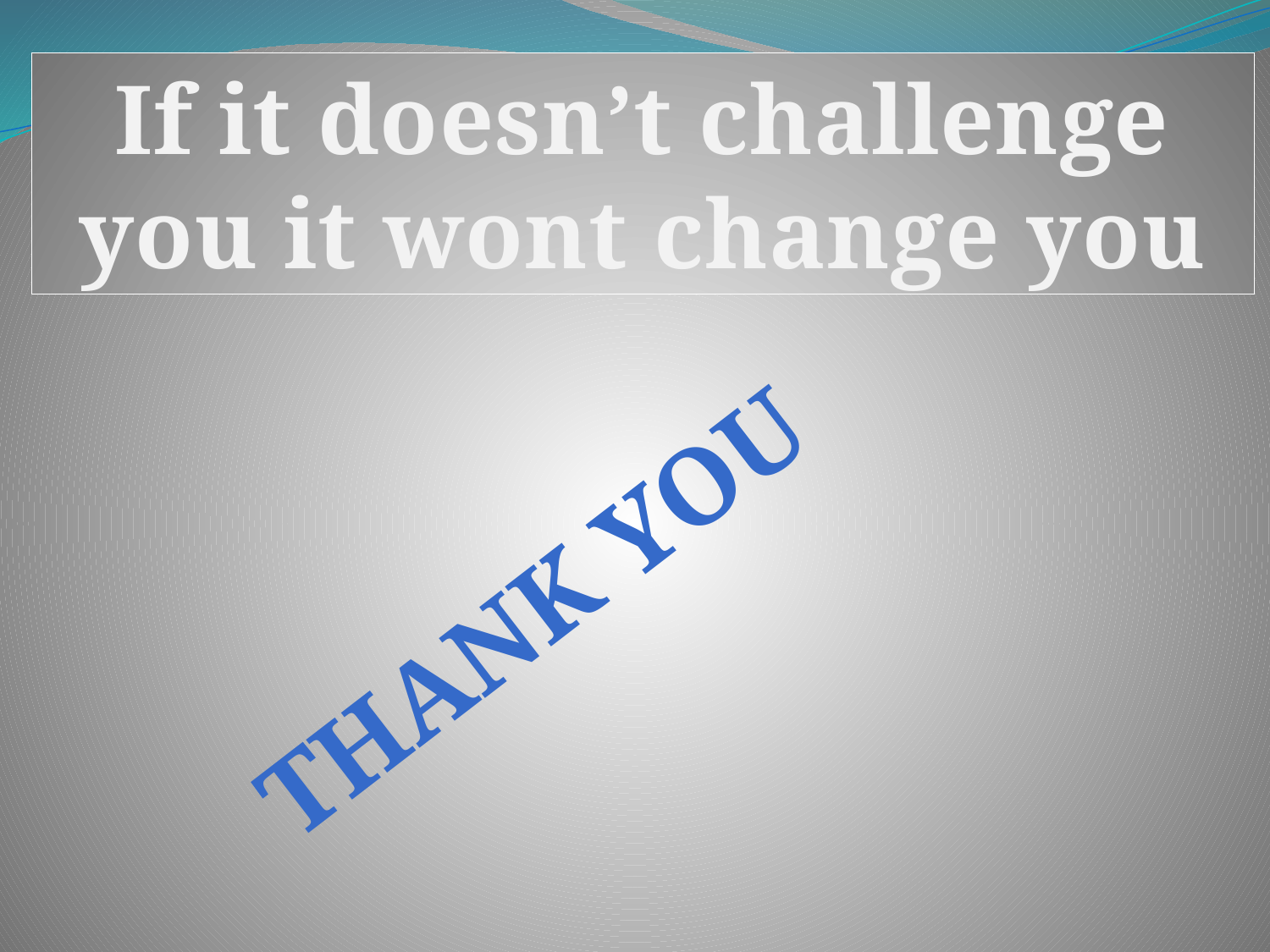

If it doesn’t challenge you it wont change you
Thank you